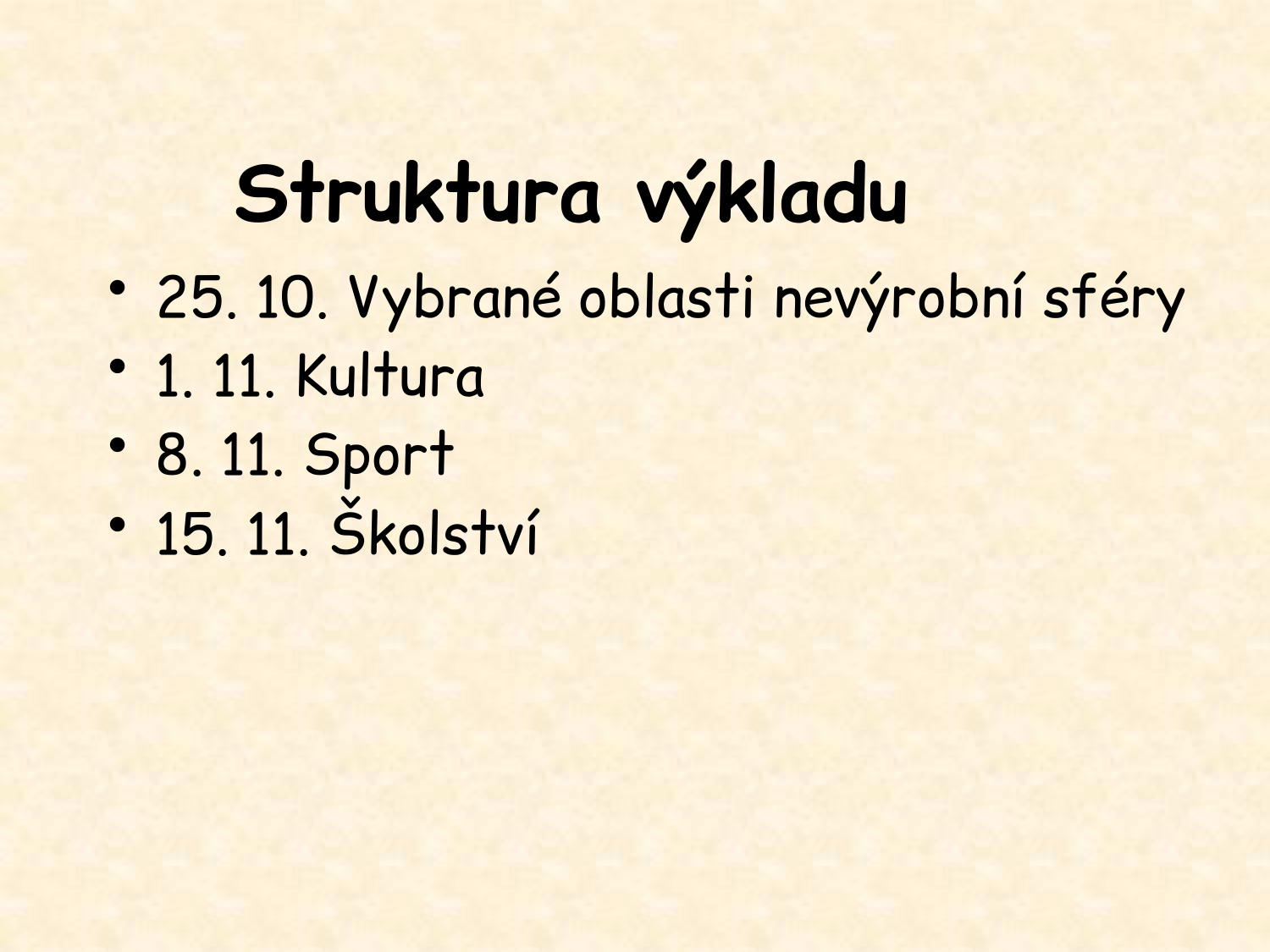

# Struktura výkladu
25. 10. Vybrané oblasti nevýrobní sféry
1. 11. Kultura
8. 11. Sport
15. 11. Školství